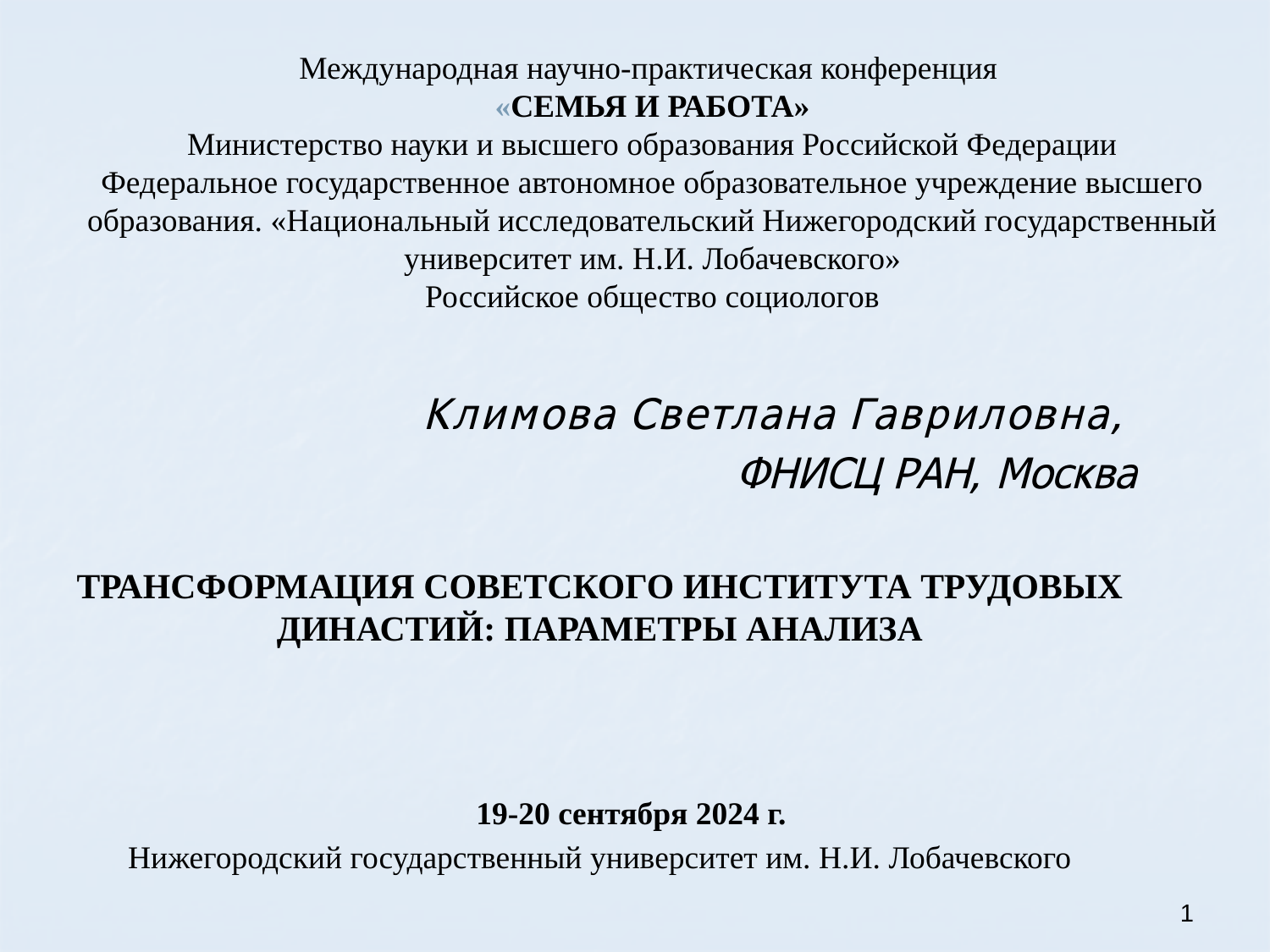

# Международная научно-практическая конференция  «СЕМЬЯ И РАБОТА» Министерство науки и высшего образования Российской Федерации Федеральное государственное автономное образовательное учреждение высшего образования. «Национальный исследовательский Нижегородский государственный университет им. Н.И. Лобачевского» Российское общество социологов
Климова Светлана Гавриловна,
ФНИСЦ РАН, Москва

ТРАНСФОРМАЦИЯ СОВЕТСКОГО ИНСТИТУТА ТРУДОВЫХ ДИНАСТИЙ: ПАРАМЕТРЫ АНАЛИЗА

19-20 сентября 2024 г.
Нижегородский государственный университет им. Н.И. Лобачевского

1